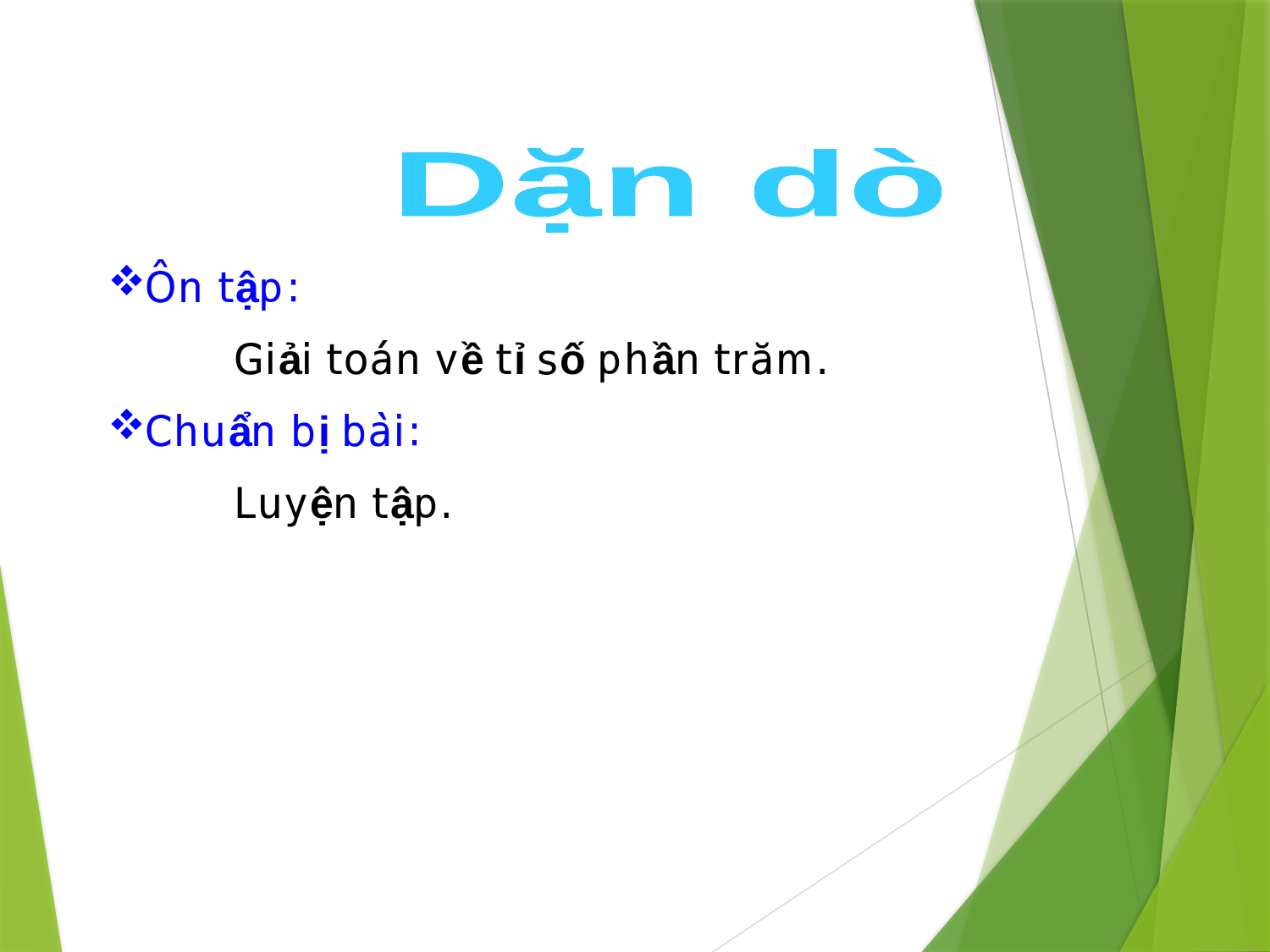

Dặn dò
Ôn tập:
	Giải toán về tỉ số phần trăm.
Chuẩn bị bài:
	Luyện tập.